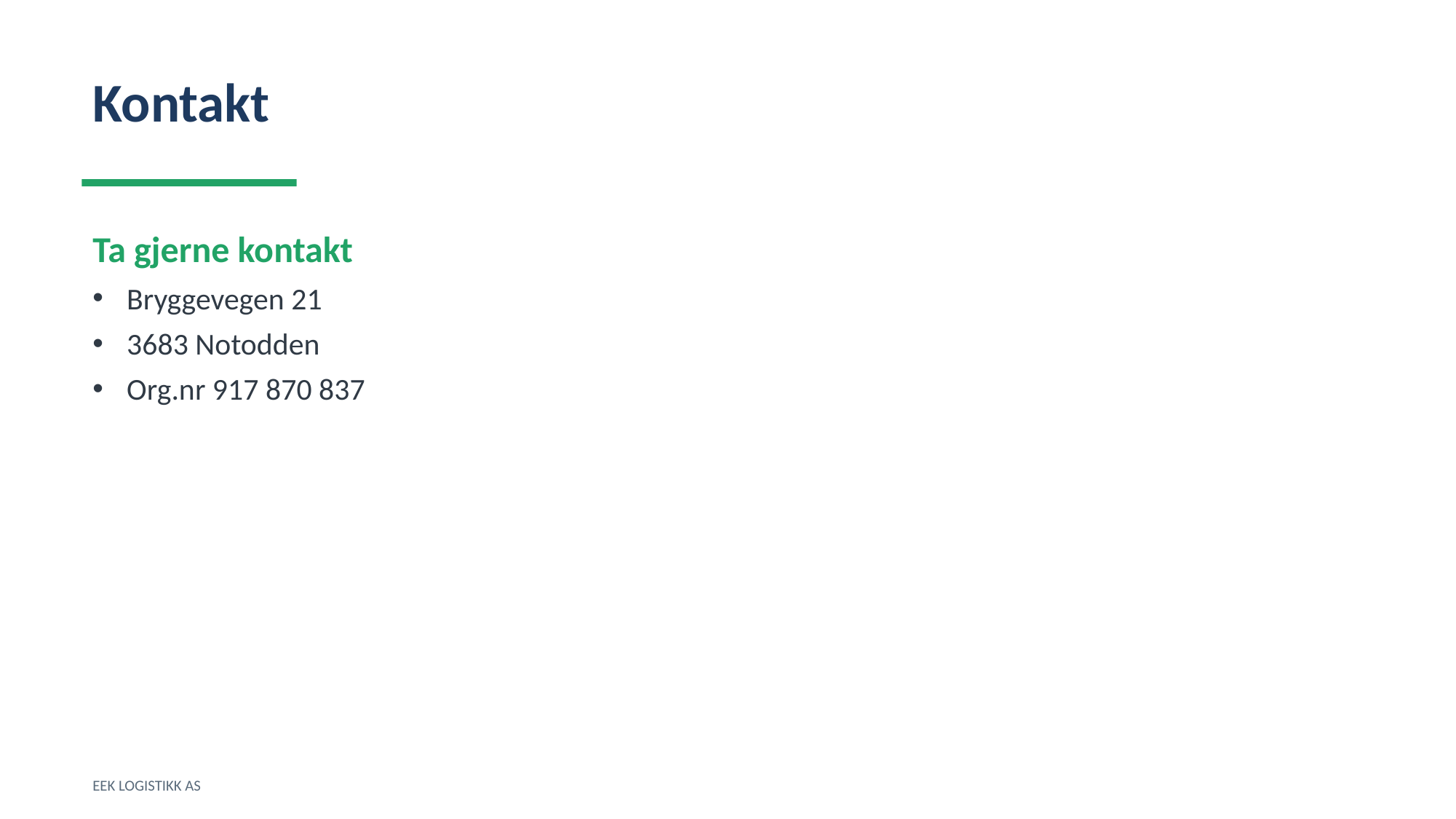

Kontakt

Ta gjerne kontakt
Bryggevegen 21
3683 Notodden
Org.nr 917 870 837
EEK LOGISTIKK AS